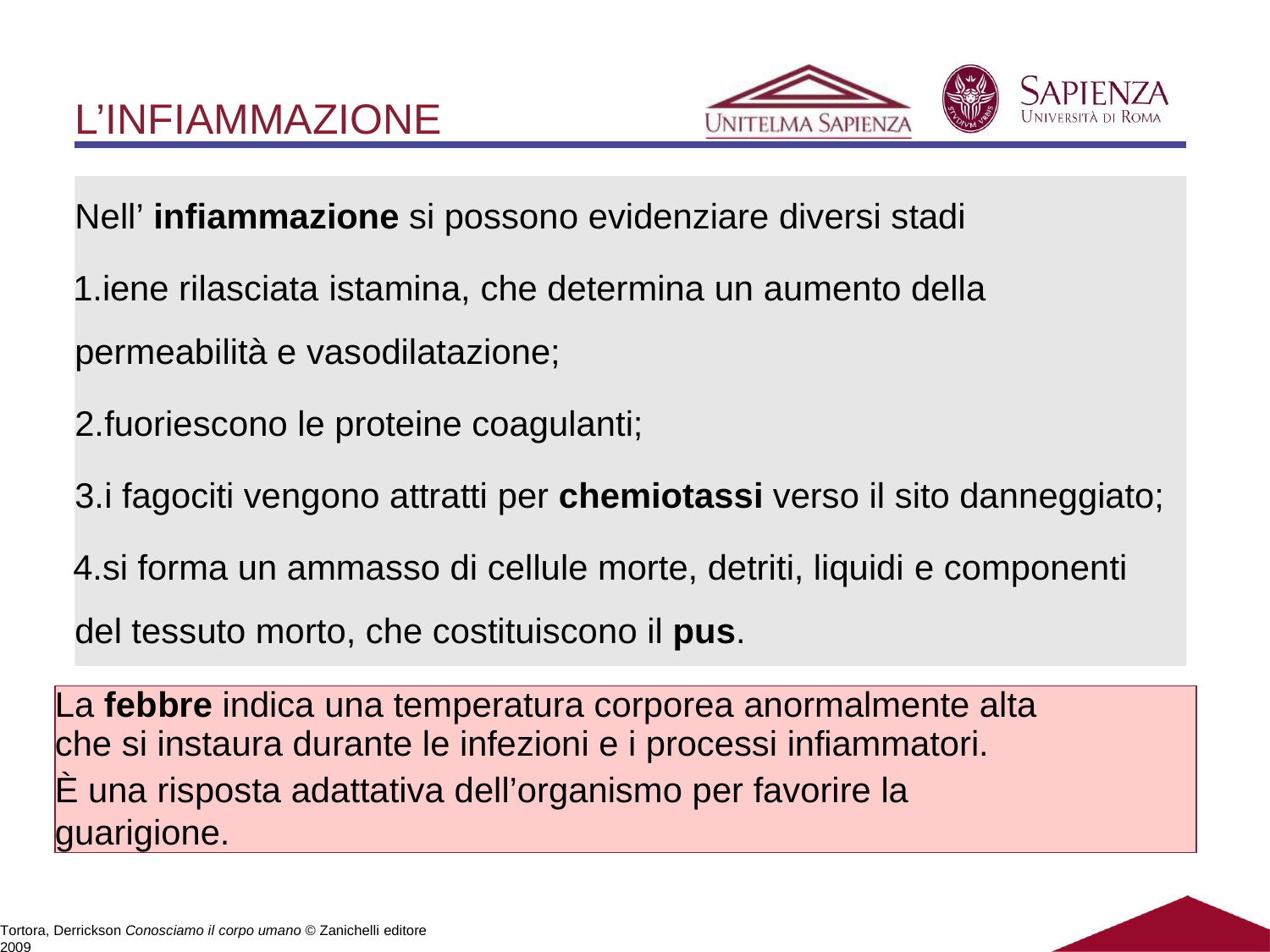

# L’INFIAMMAZIONE

Nell’ infiammazione si possono evidenziare diversi stadi
iene rilasciata istamina, che determina un aumento della permeabilità e vasodilatazione;
fuoriescono le proteine coagulanti;
i fagociti vengono attratti per chemiotassi verso il sito danneggiato;
si forma un ammasso di cellule morte, detriti, liquidi e componenti del tessuto morto, che costituiscono il pus.
La febbre indica una temperatura corporea anormalmente alta che si instaura durante le infezioni e i processi infiammatori.
È una risposta adattativa dell’organismo per favorire la guarigione.
Tortora, Derrickson Conosciamo il corpo umano © Zanichelli editore 2009